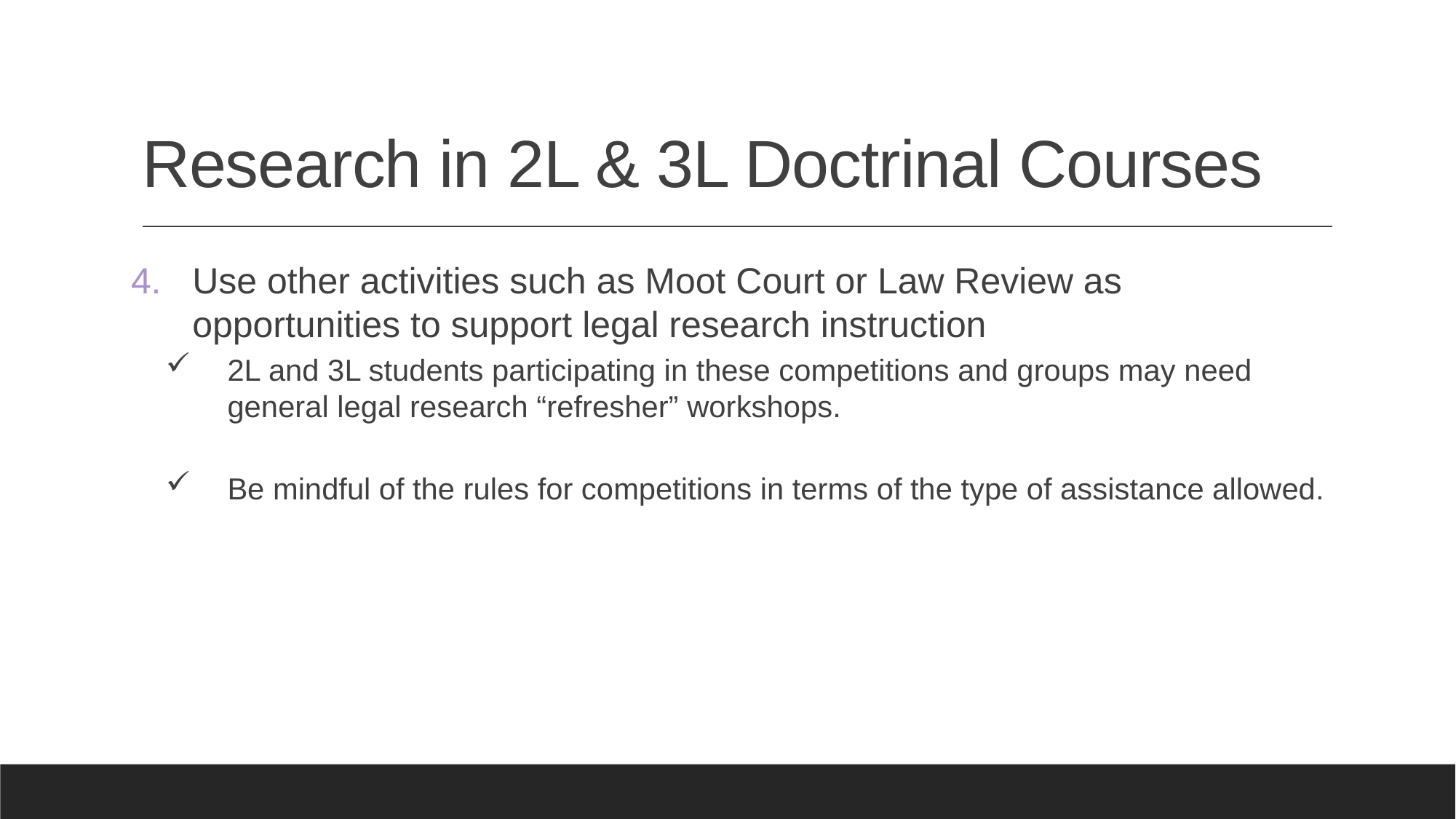

# Research in 2L & 3L Doctrinal Courses
Use other activities such as Moot Court or Law Review as opportunities to support legal research instruction
2L and 3L students participating in these competitions and groups may need general legal research “refresher” workshops.
Be mindful of the rules for competitions in terms of the type of assistance allowed.